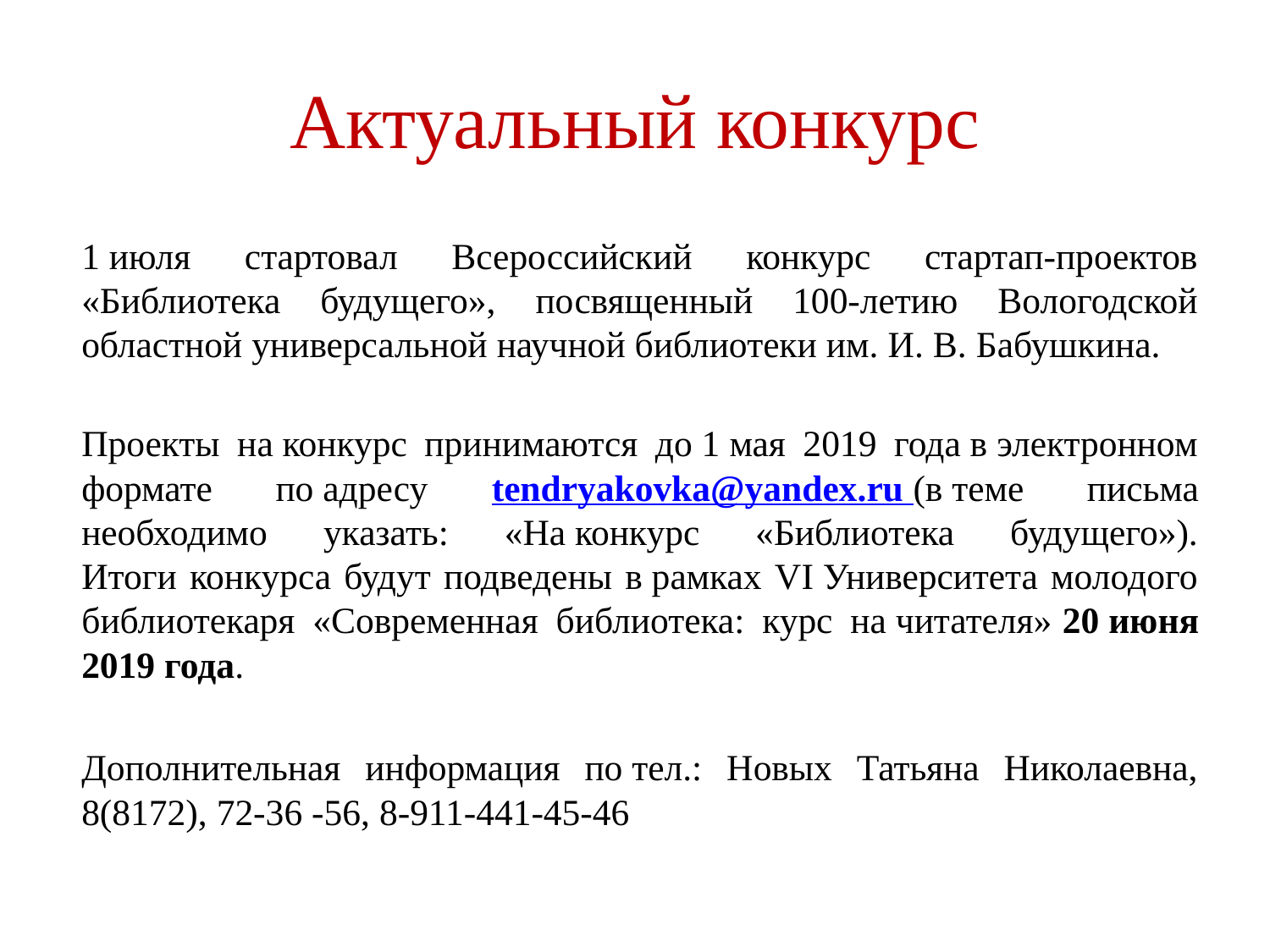

# Актуальный конкурс
1 июля стартовал Всероссийский конкурс стартап-проектов «Библиотека будущего», посвященный 100-летию Вологодской областной универсальной научной библиотеки им. И. В. Бабушкина.

Проекты на конкурс принимаются до 1 мая 2019 года в электронном формате по адресу tendryakovka@yandex.ru (в теме письма необходимо указать: «На конкурс «Библиотека будущего»).
Итоги конкурса будут подведены в рамках VI Университета молодого библиотекаря «Современная библиотека: курс на читателя» 20 июня 2019 года.

Дополнительная информация по тел.: Новых Татьяна Николаевна, 8(8172), 72-36 -56, 8-911-441-45-46